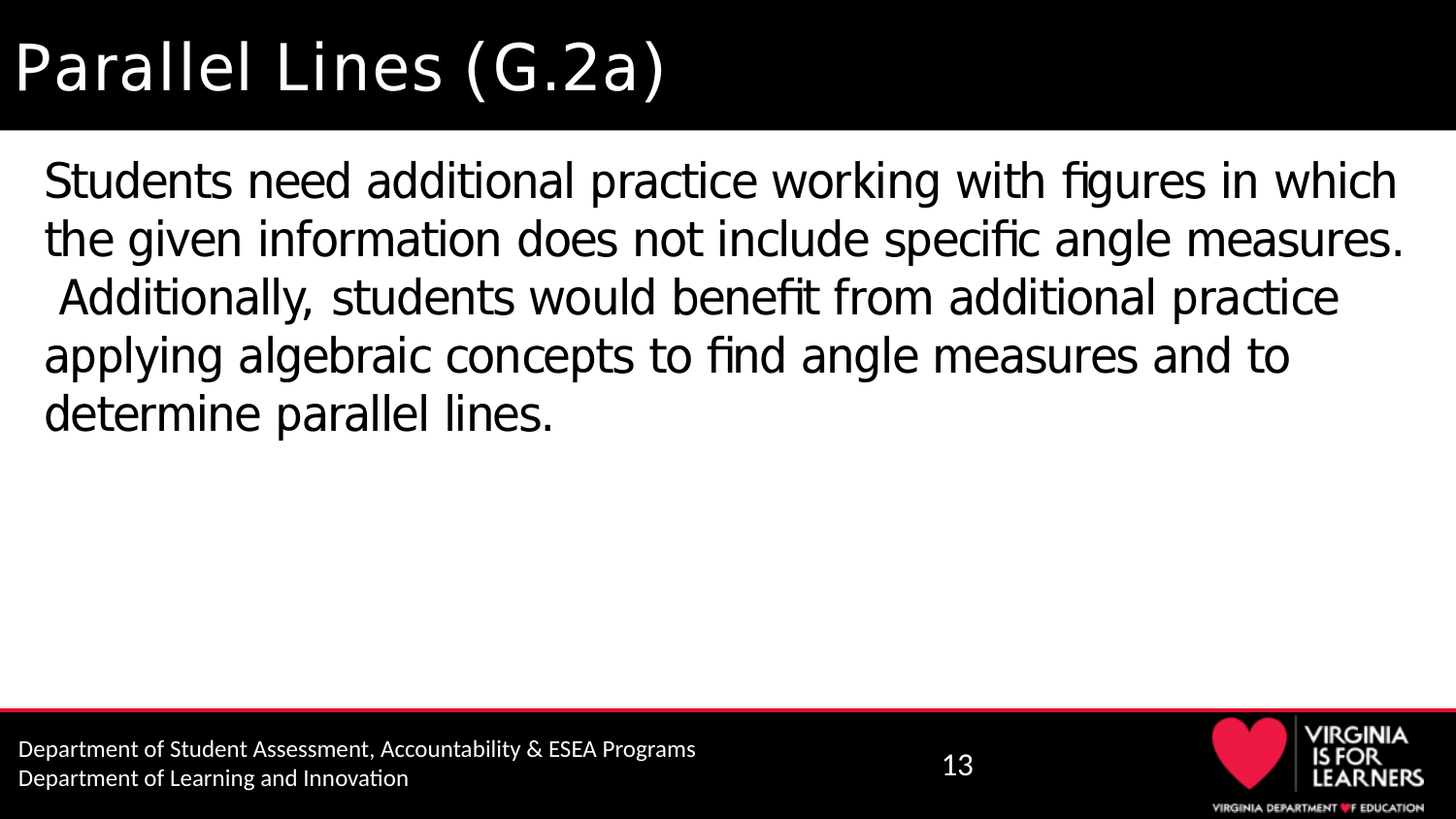

# Parallel Lines (G.2a)
Students need additional practice working with figures in which the given information does not include specific angle measures.  Additionally, students would benefit from additional practice applying algebraic concepts to find angle measures and to determine parallel lines.